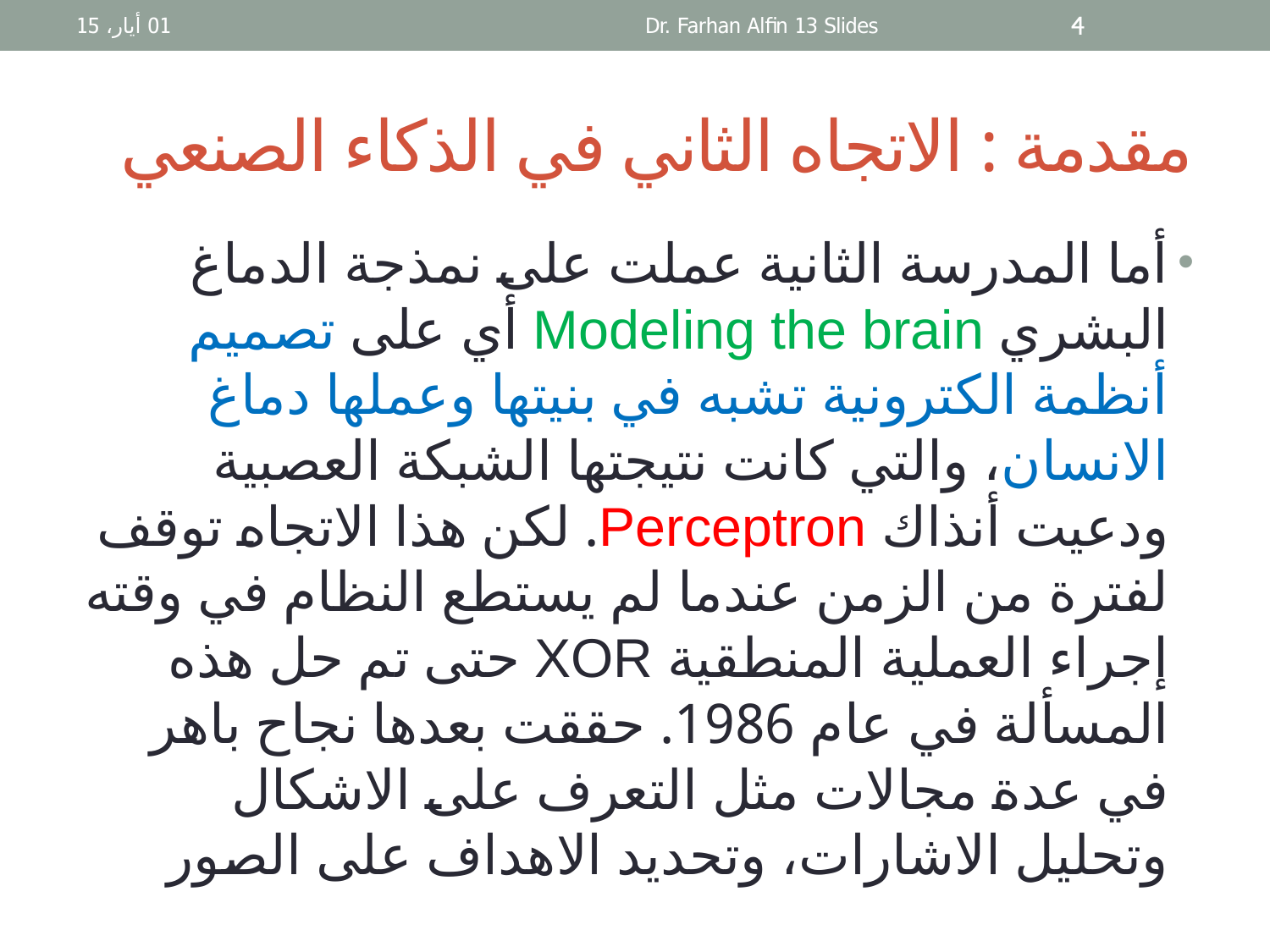

01 أيار، 15
Dr. Farhan Alfin 13 Slides
4
# مقدمة : الاتجاه الثاني في الذكاء الصنعي
أما المدرسة الثانية عملت على نمذجة الدماغ البشري Modeling the brain أي على تصميم أنظمة الكترونية تشبه في بنيتها وعملها دماغ الانسان، والتي كانت نتيجتها الشبكة العصبية ودعيت أنذاك Perceptron. لكن هذا الاتجاه توقف لفترة من الزمن عندما لم يستطع النظام في وقته إجراء العملية المنطقية XOR حتى تم حل هذه المسألة في عام 1986. حققت بعدها نجاح باهر في عدة مجالات مثل التعرف على الاشكال وتحليل الاشارات، وتحديد الاهداف على الصور